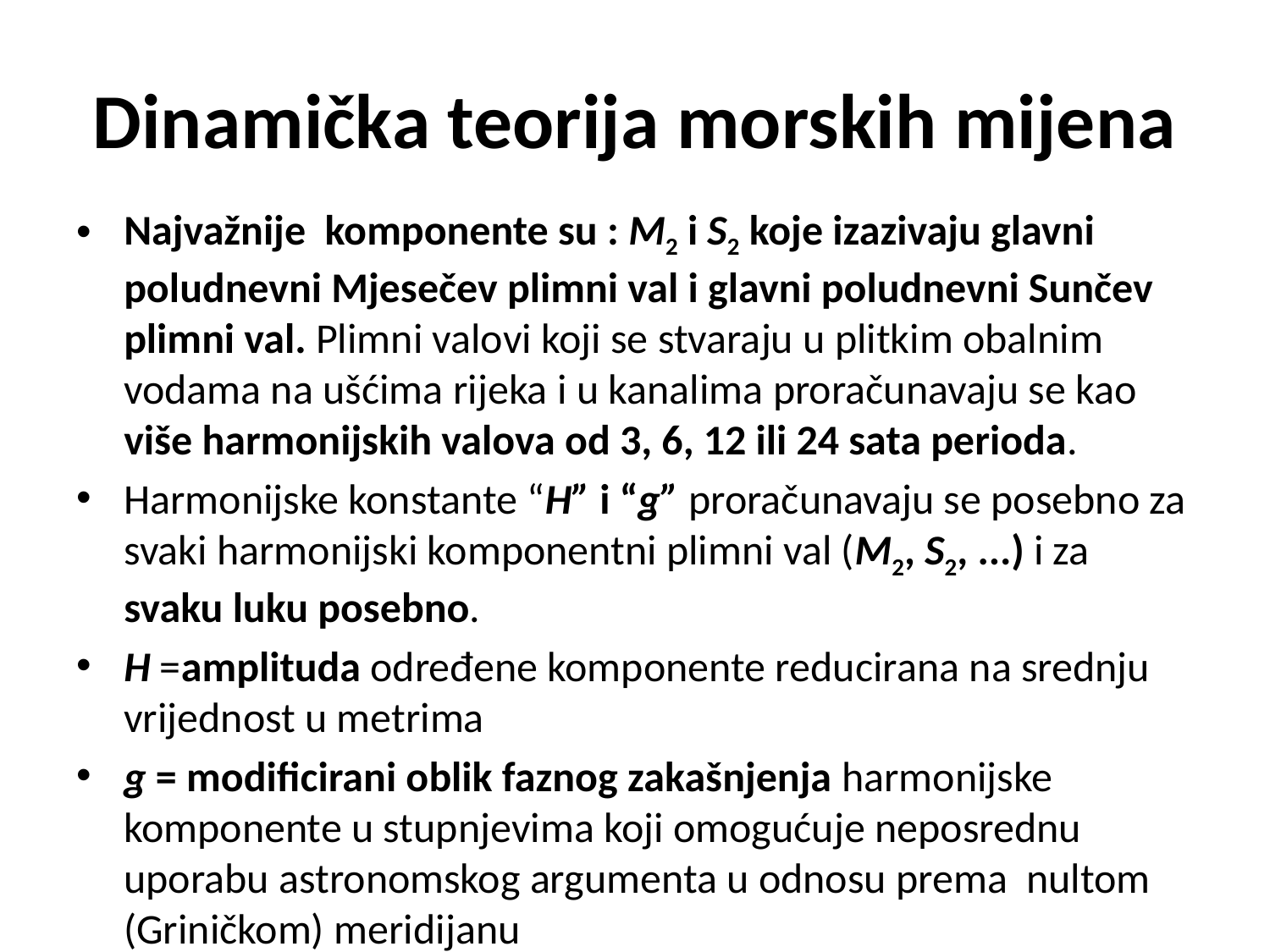

# Dinamička teorija morskih mijena
Najvažnije  komponente su : M2 i S2 koje izazivaju glavni poludnevni Mjesečev plimni val i glavni poludnevni Sunčev plimni val. Plimni valovi koji se stvaraju u plitkim obalnim vodama na ušćima rijeka i u kanalima proračunavaju se kao više harmonijskih valova od 3, 6, 12 ili 24 sata perioda.
Harmonijske konstante “H” i “g” proračunavaju se posebno za svaki harmonijski komponentni plimni val (M2, S2, ...) i za svaku luku posebno.
H =amplituda određene komponente reducirana na srednju vrijednost u metrima
g = modificirani oblik faznog zakašnjenja harmonijske komponente u stupnjevima koji omogućuje neposrednu uporabu astronomskog argumenta u odnosu prema  nultom (Griničkom) meridijanu